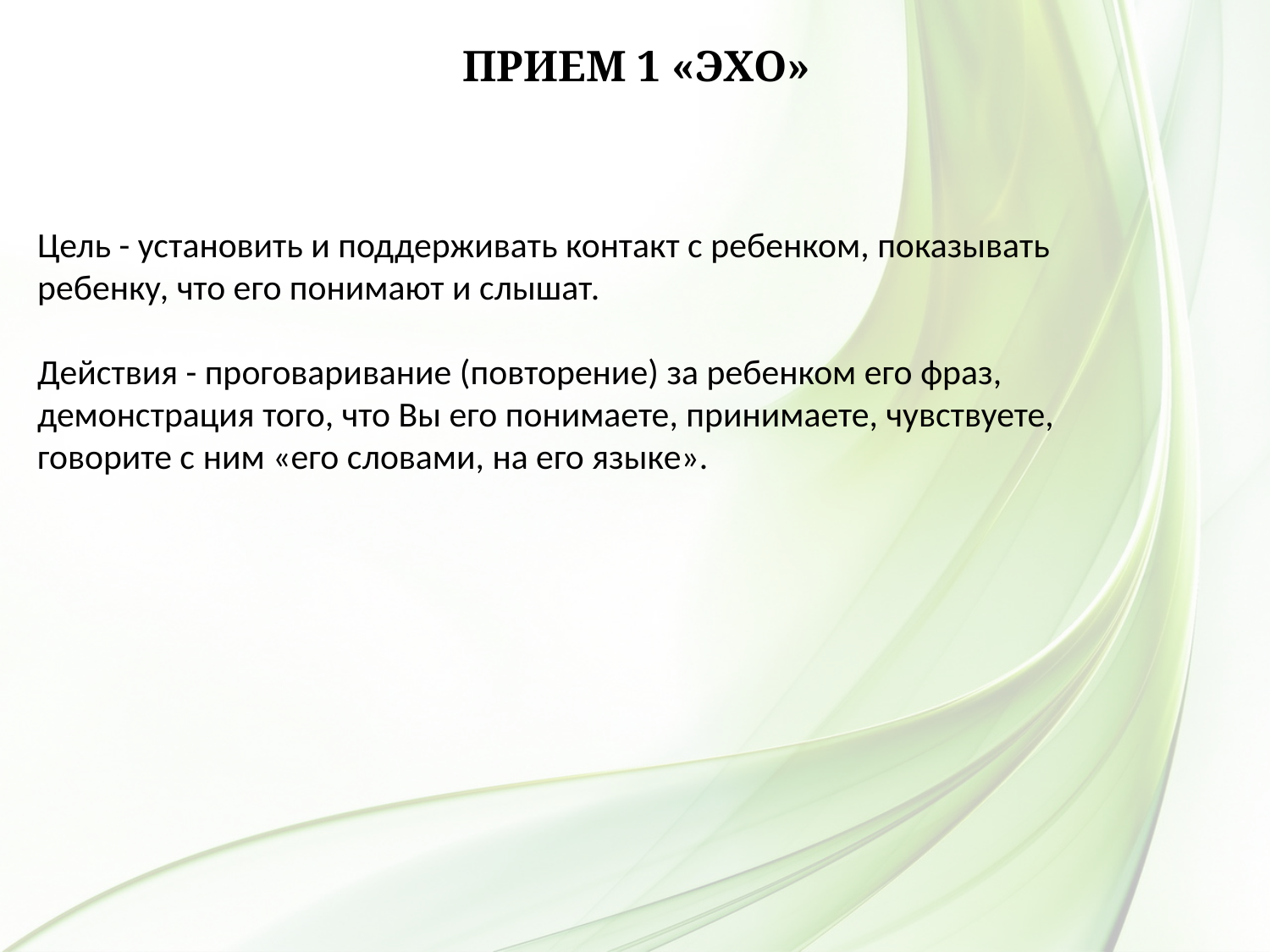

# Прием 1 «Эхо»
Цель - установить и поддерживать контакт с ребенком, показывать ребенку, что его понимают и слышат.

Действия - проговаривание (повторение) за ребенком его фраз, демонстрация того, что Вы его понимаете, принимаете, чувствуете, говорите с ним «его словами, на его языке».